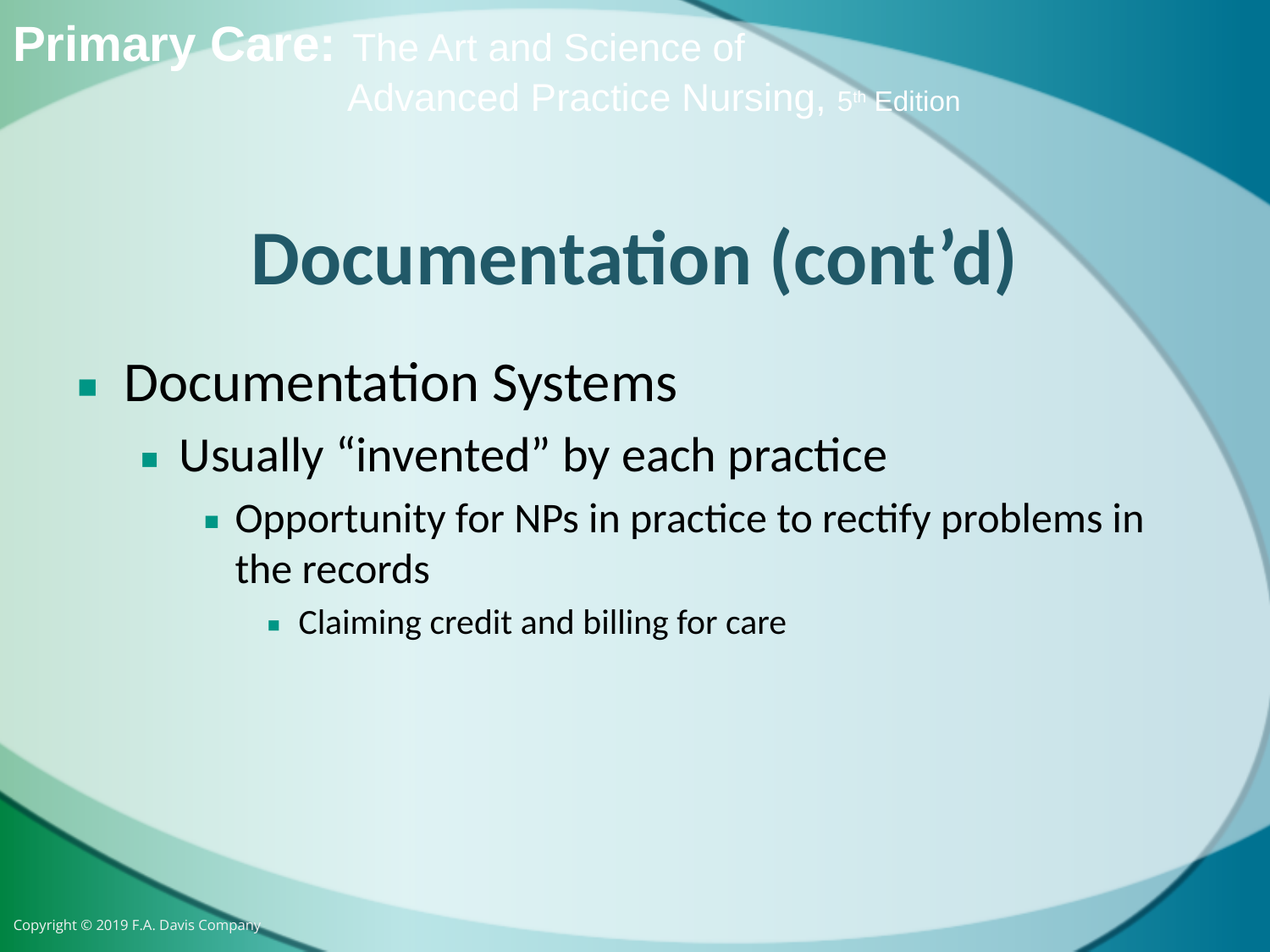

# Documentation (cont’d)
Documentation Systems
Usually “invented” by each practice
Opportunity for NPs in practice to rectify problems in the records
Claiming credit and billing for care